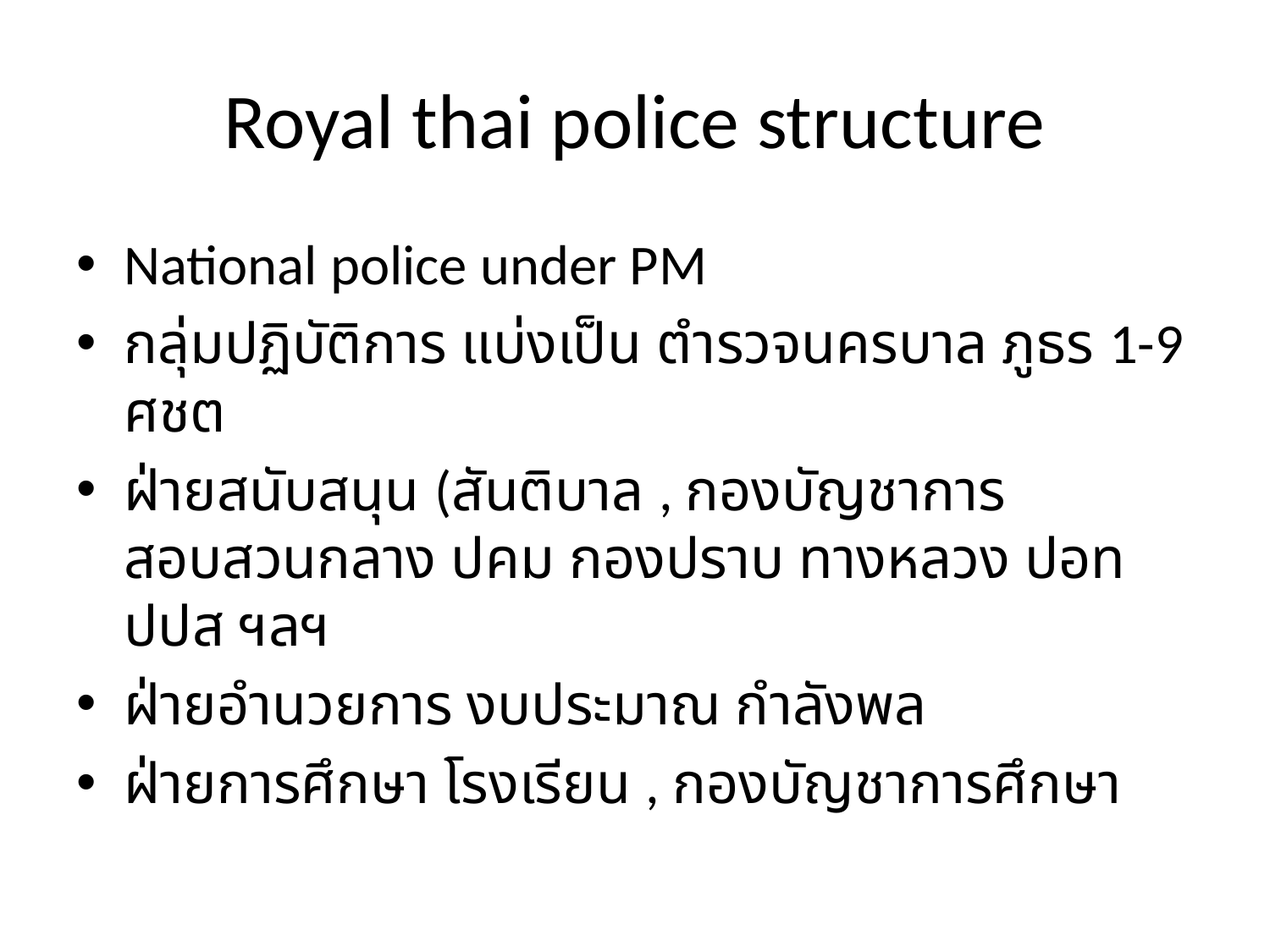

# Royal thai police structure
National police under PM
กลุ่มปฏิบัติการ แบ่งเป็น ตำรวจนครบาล ภูธร 1-9 ศชต
ฝ่ายสนับสนุน (สันติบาล , กองบัญชาการสอบสวนกลาง ปคม กองปราบ ทางหลวง ปอท ปปส ฯลฯ
ฝ่ายอำนวยการ งบประมาณ กำลังพล
ฝ่ายการศึกษา โรงเรียน , กองบัญชาการศึกษา